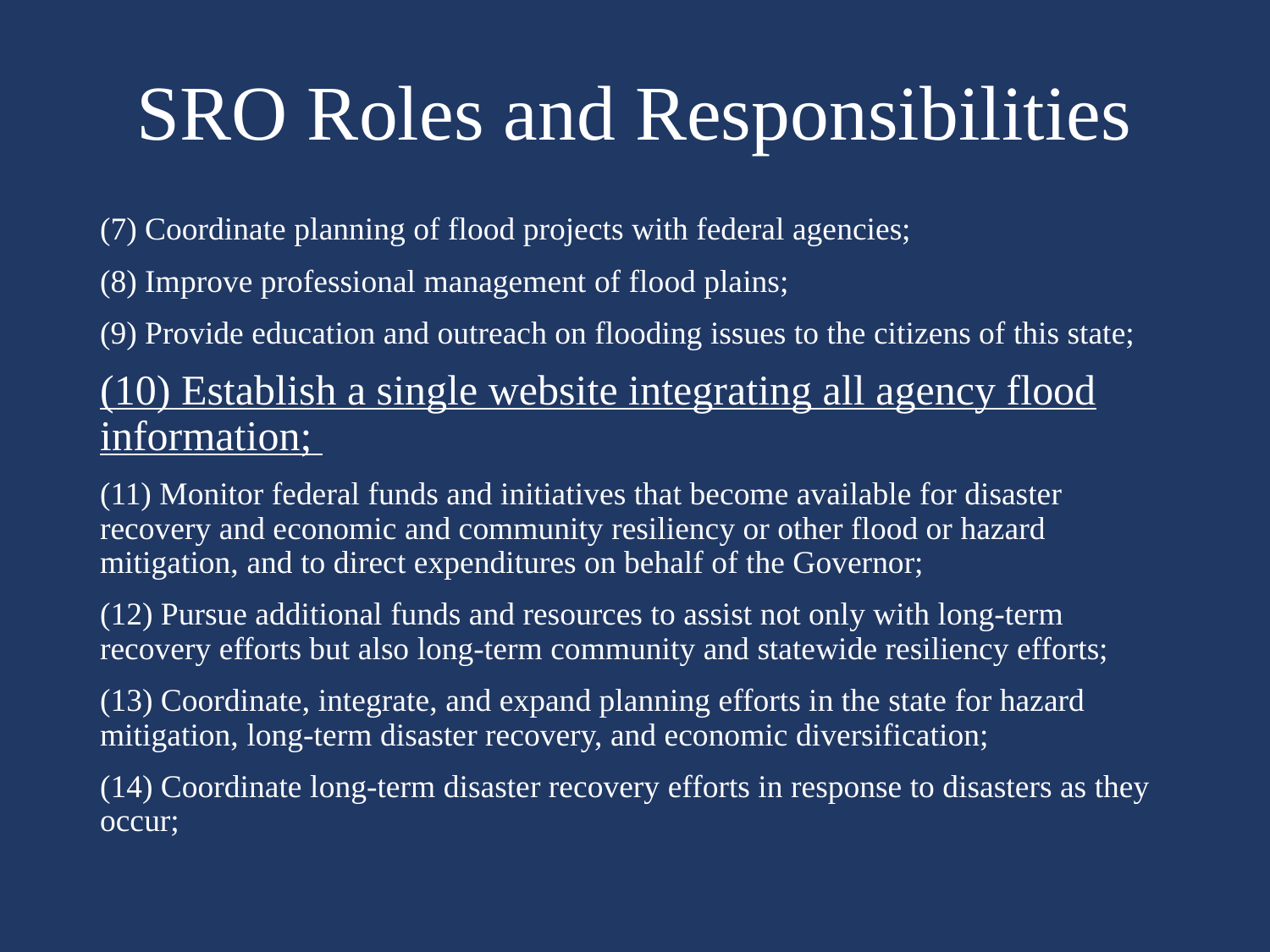

# SRO Roles and Responsibilities
(7) Coordinate planning of flood projects with federal agencies;
(8) Improve professional management of flood plains;
(9) Provide education and outreach on flooding issues to the citizens of this state;
(10) Establish a single website integrating all agency flood information;
(11) Monitor federal funds and initiatives that become available for disaster recovery and economic and community resiliency or other flood or hazard mitigation, and to direct expenditures on behalf of the Governor;
(12) Pursue additional funds and resources to assist not only with long-term recovery efforts but also long-term community and statewide resiliency efforts;
(13) Coordinate, integrate, and expand planning efforts in the state for hazard mitigation, long-term disaster recovery, and economic diversification;
(14) Coordinate long-term disaster recovery efforts in response to disasters as they occur;